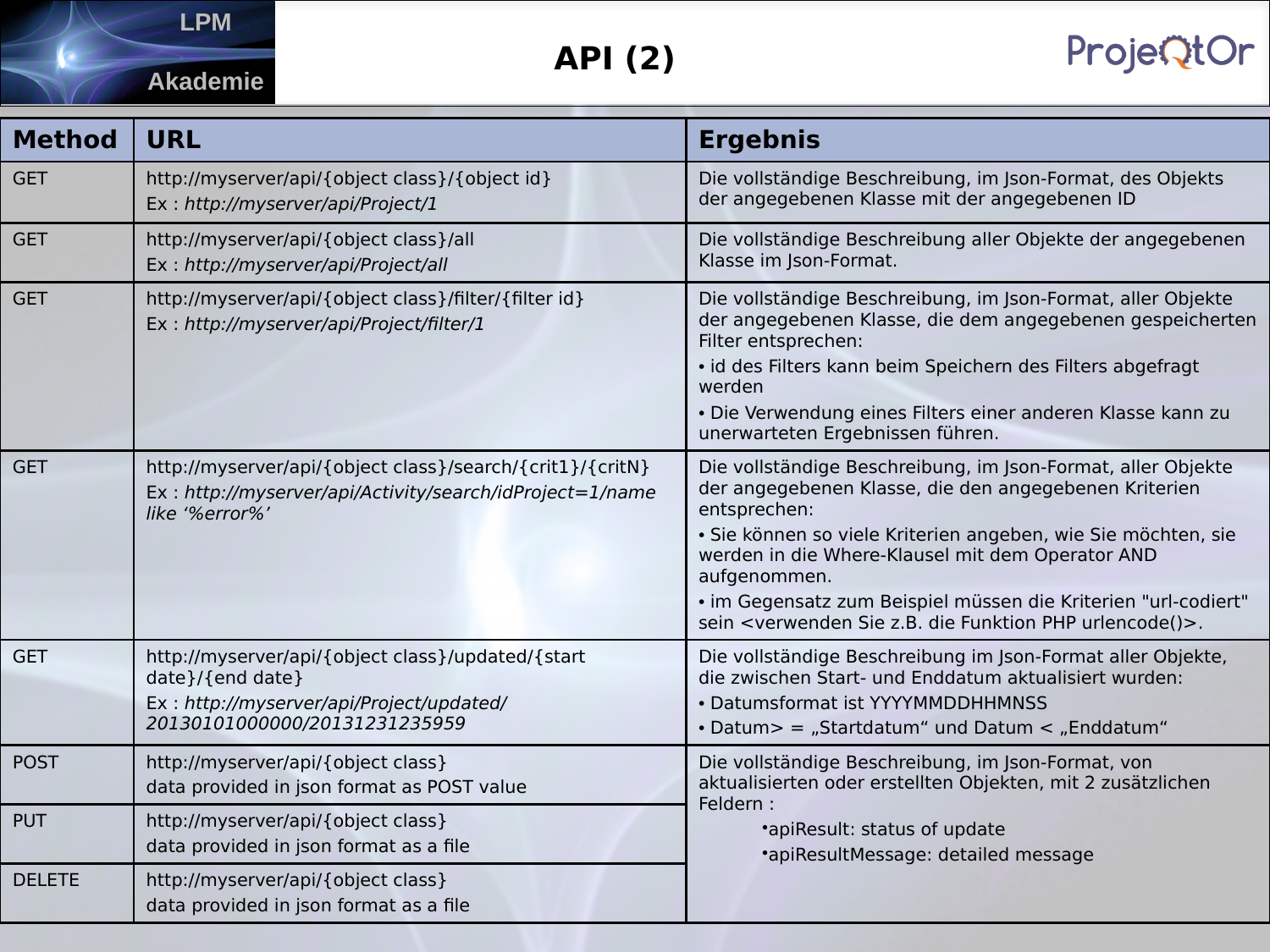

API (2)
| Method | URL | Ergebnis |
| --- | --- | --- |
| GET | http://myserver/api/{object class}/{object id} Ex : http://myserver/api/Project/1 | Die vollständige Beschreibung, im Json-Format, des Objekts der angegebenen Klasse mit der angegebenen ID |
| GET | http://myserver/api/{object class}/all Ex : http://myserver/api/Project/all | Die vollständige Beschreibung aller Objekte der angegebenen Klasse im Json-Format. |
| GET | http://myserver/api/{object class}/filter/{filter id} Ex : http://myserver/api/Project/filter/1 | Die vollständige Beschreibung, im Json-Format, aller Objekte der angegebenen Klasse, die dem angegebenen gespeicherten Filter entsprechen: id des Filters kann beim Speichern des Filters abgefragt werden Die Verwendung eines Filters einer anderen Klasse kann zu unerwarteten Ergebnissen führen. |
| GET | http://myserver/api/{object class}/search/{crit1}/{critN} Ex : http://myserver/api/Activity/search/idProject=1/name like ‘%error%’ | Die vollständige Beschreibung, im Json-Format, aller Objekte der angegebenen Klasse, die den angegebenen Kriterien entsprechen: Sie können so viele Kriterien angeben, wie Sie möchten, sie werden in die Where-Klausel mit dem Operator AND aufgenommen. im Gegensatz zum Beispiel müssen die Kriterien "url-codiert" sein <verwenden Sie z.B. die Funktion PHP urlencode()>. |
| GET | http://myserver/api/{object class}/updated/{start date}/{end date} Ex : http://myserver/api/Project/updated/ 20130101000000/20131231235959 | Die vollständige Beschreibung im Json-Format aller Objekte, die zwischen Start- und Enddatum aktualisiert wurden: Datumsformat ist YYYYMMDDHHMNSS Datum> = „Startdatum“ und Datum < „Enddatum“ |
| POST | http://myserver/api/{object class} data provided in json format as POST value | Die vollständige Beschreibung, im Json-Format, von aktualisierten oder erstellten Objekten, mit 2 zusätzlichen Feldern : apiResult: status of update apiResultMessage: detailed message |
| PUT | http://myserver/api/{object class} data provided in json format as a file |  |
| DELETE | http://myserver/api/{object class} data provided in json format as a file |  |